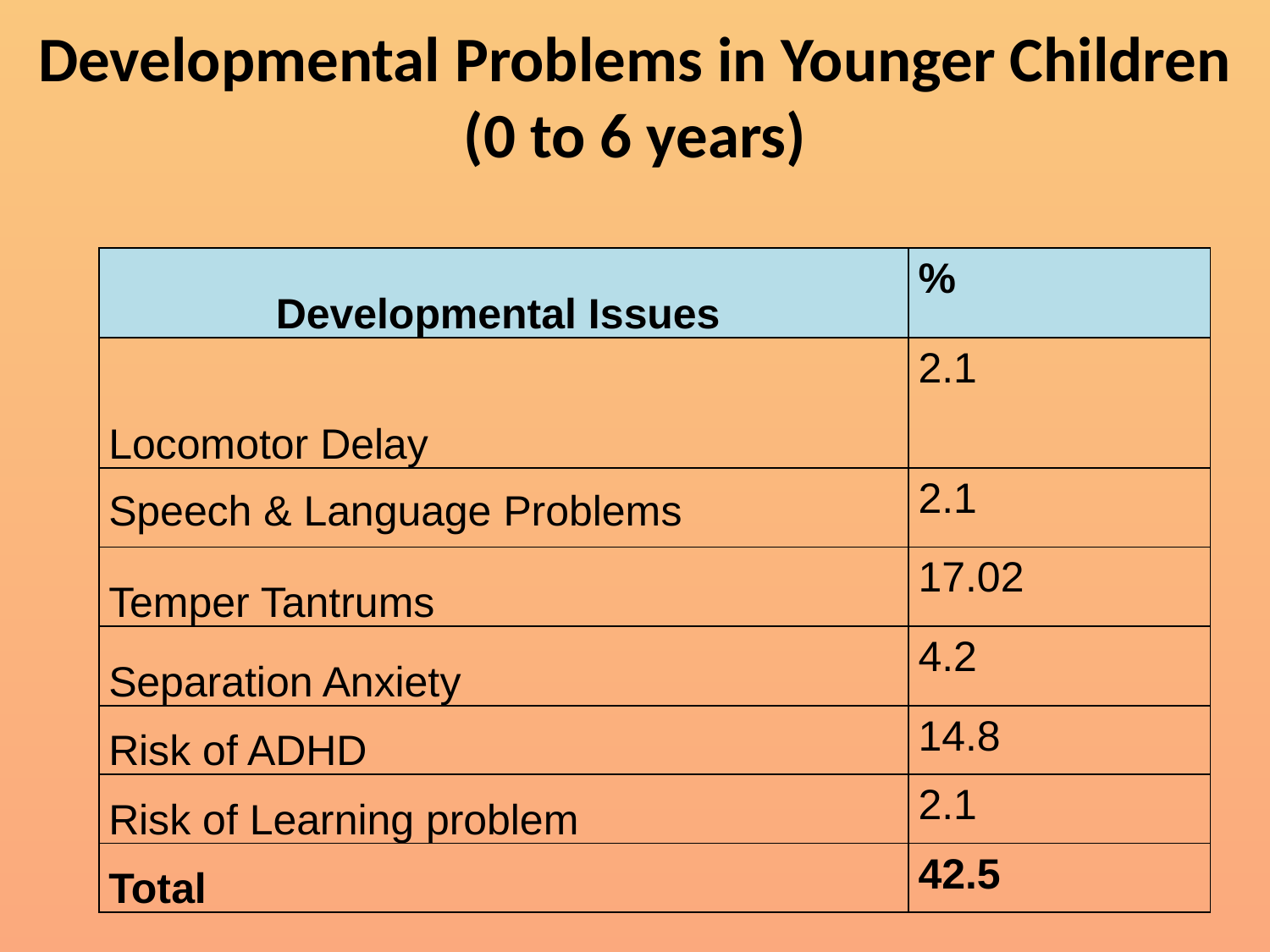

# Developmental Problems in Younger Children (0 to 6 years)
| Developmental Issues | % |
| --- | --- |
| Locomotor Delay | 2.1 |
| Speech & Language Problems | 2.1 |
| Temper Tantrums | 17.02 |
| Separation Anxiety | 4.2 |
| Risk of ADHD | 14.8 |
| Risk of Learning problem | 2.1 |
| Total | 42.5 |